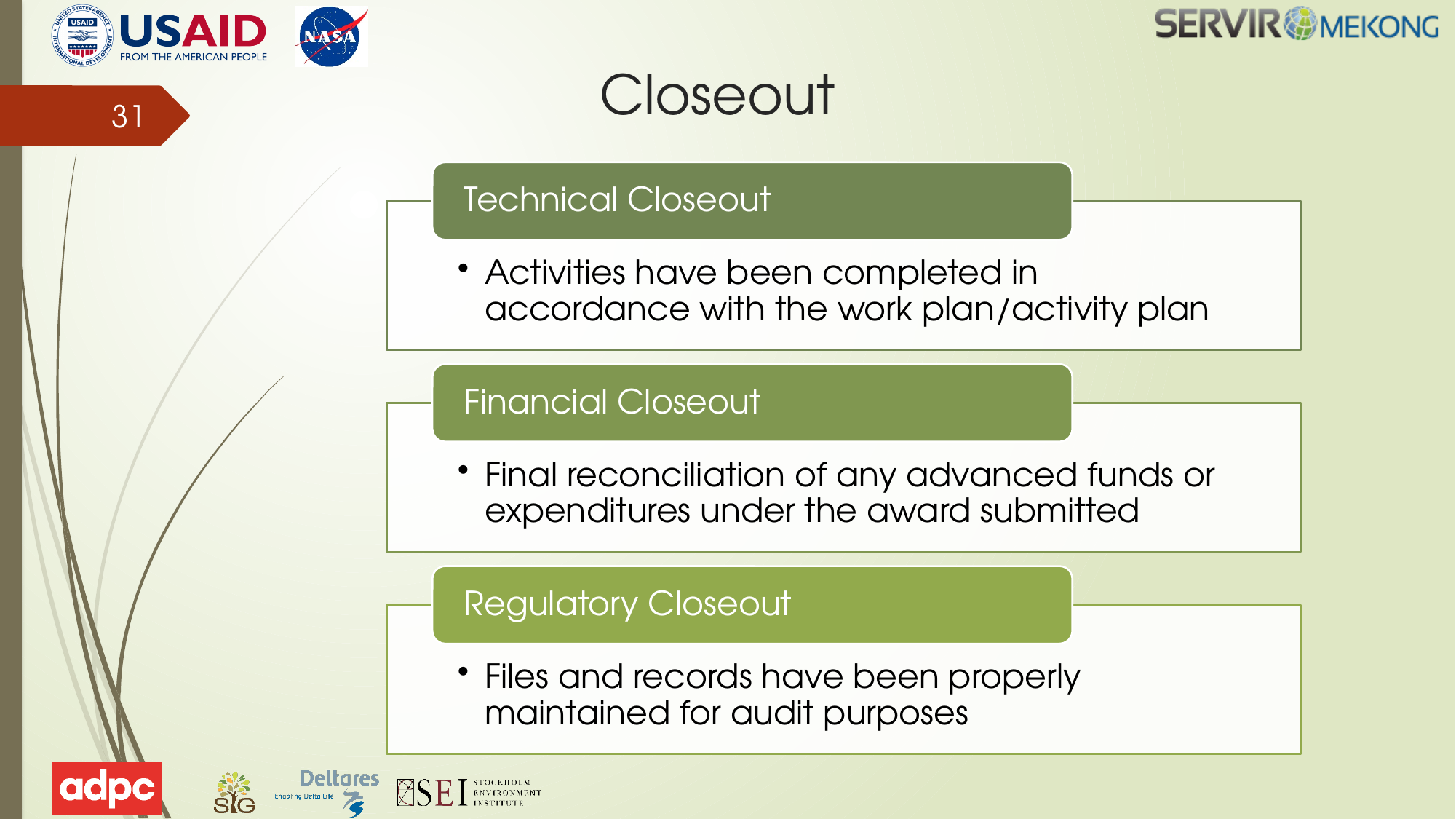

# Closeout
31
Activities have been completed in accordance with the work plan/activity plan
Technical Closeout
Final reconciliation of any advanced funds or expenditures under the award submitted
Financial Closeout
Files and records have been properly maintained for audit purposes
Regulatory Closeout